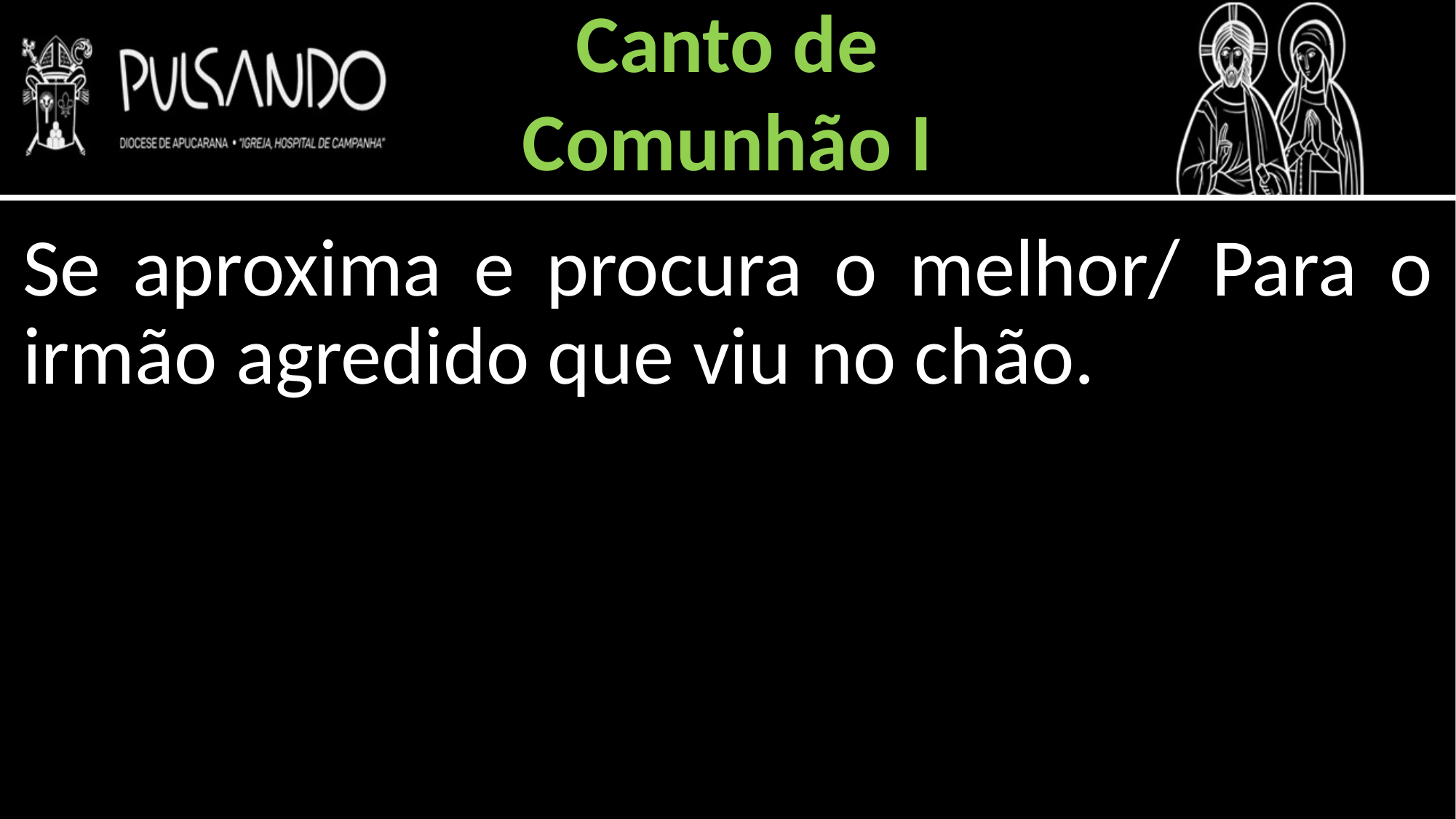

Canto de
Comunhão I
Se aproxima e procura o melhor/ Para o irmão agredido que viu no chão.